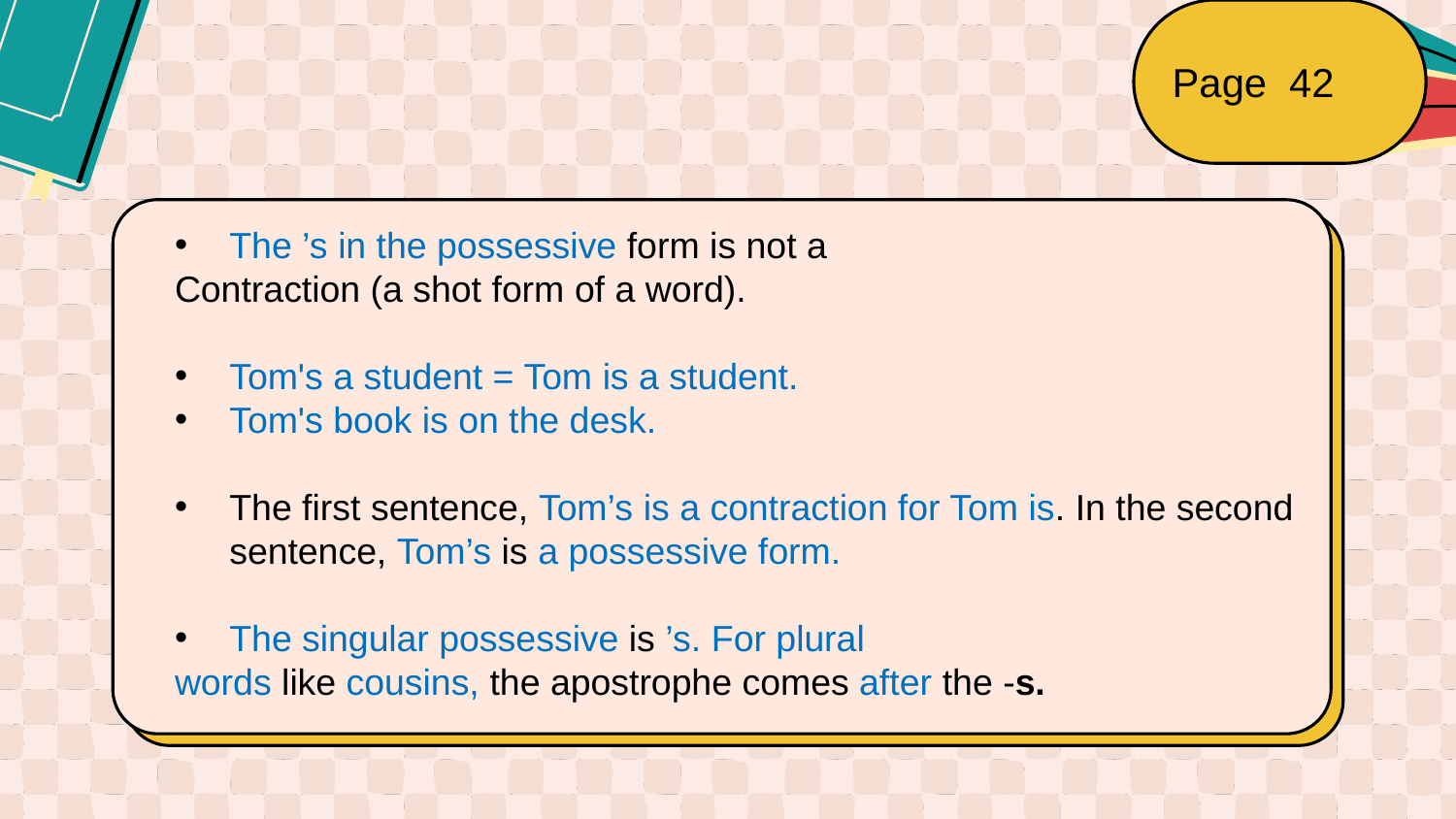

Page  42
The ’s in the possessive form is not a
Contraction (a shot form of a word).

Tom's a student = Tom is a student.
Tom's book is on the desk.

The first sentence, Tom’s is a contraction for Tom is. In the second sentence, Tom’s is a possessive form.

The singular possessive is ’s. For plural
words like cousins, the apostrophe comes after the -s.